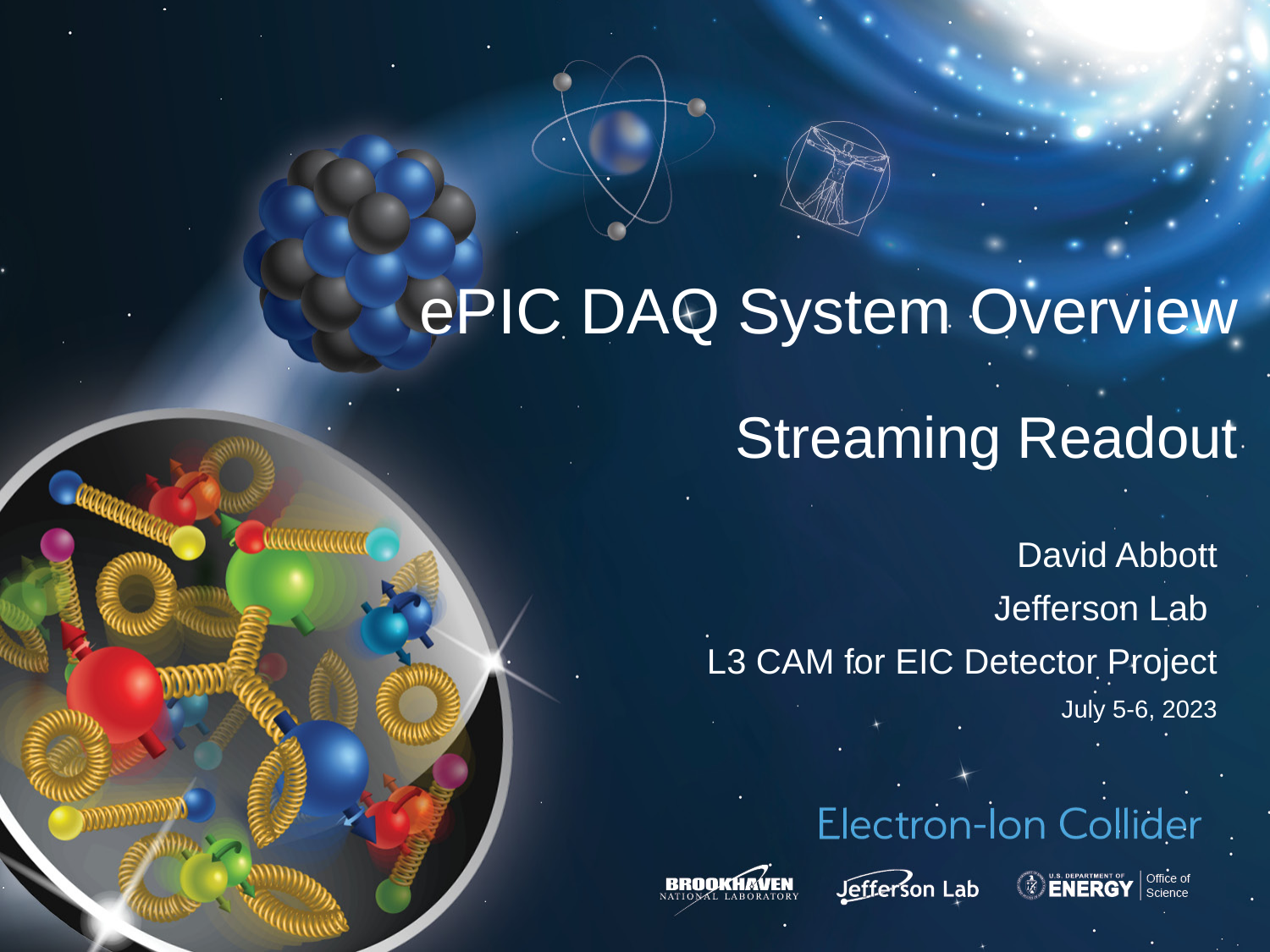

# ePIC DAQ System Overview Streaming Readout

David Abbott
Jefferson Lab
L3 CAM for EIC Detector Project
July 5-6, 2023